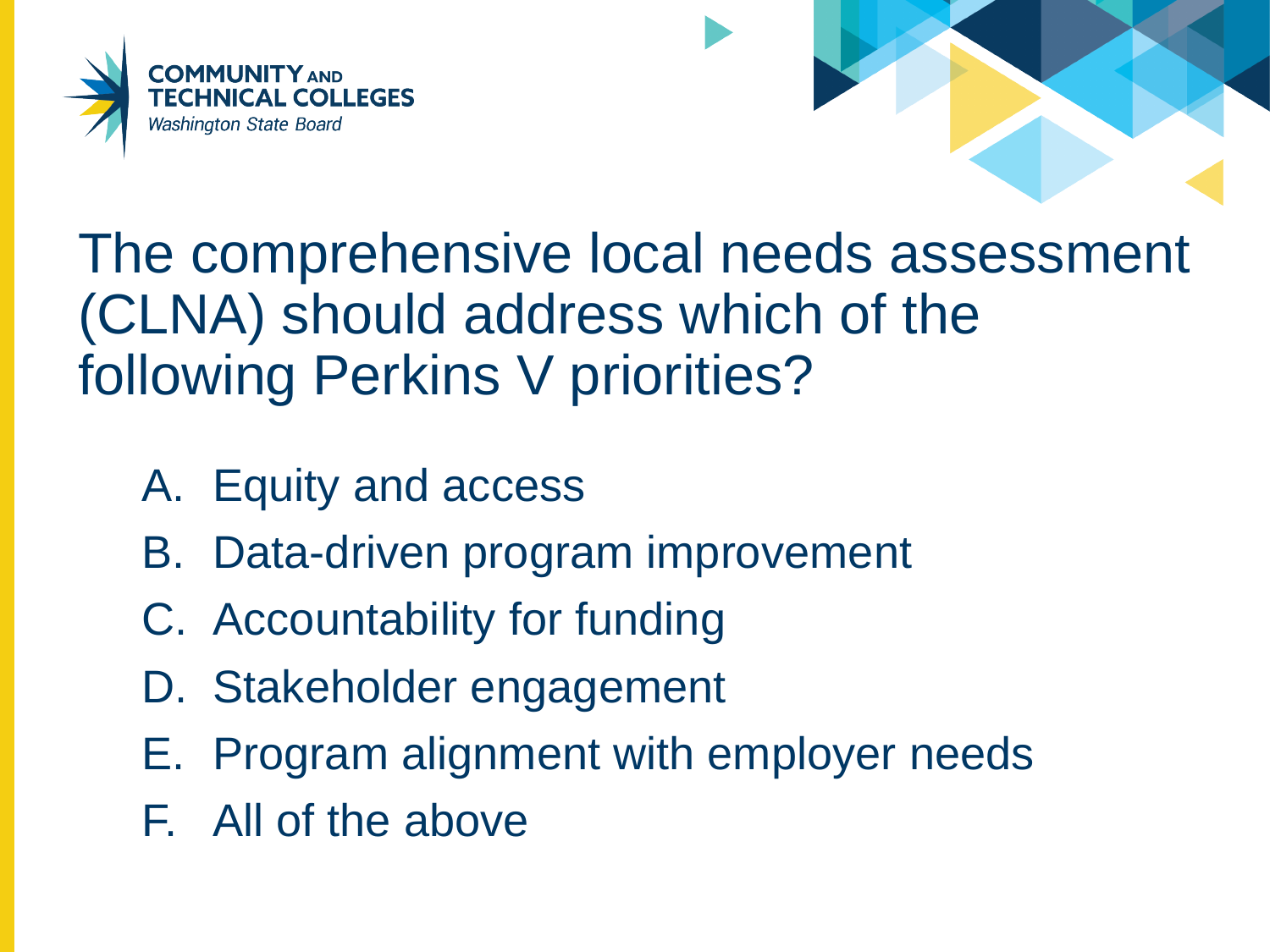

The comprehensive local needs assessment (CLNA) should address which of the following Perkins V priorities?

Equity and access
Data-driven program improvement
Accountability for funding
Stakeholder engagement
Program alignment with employer needs
All of the above